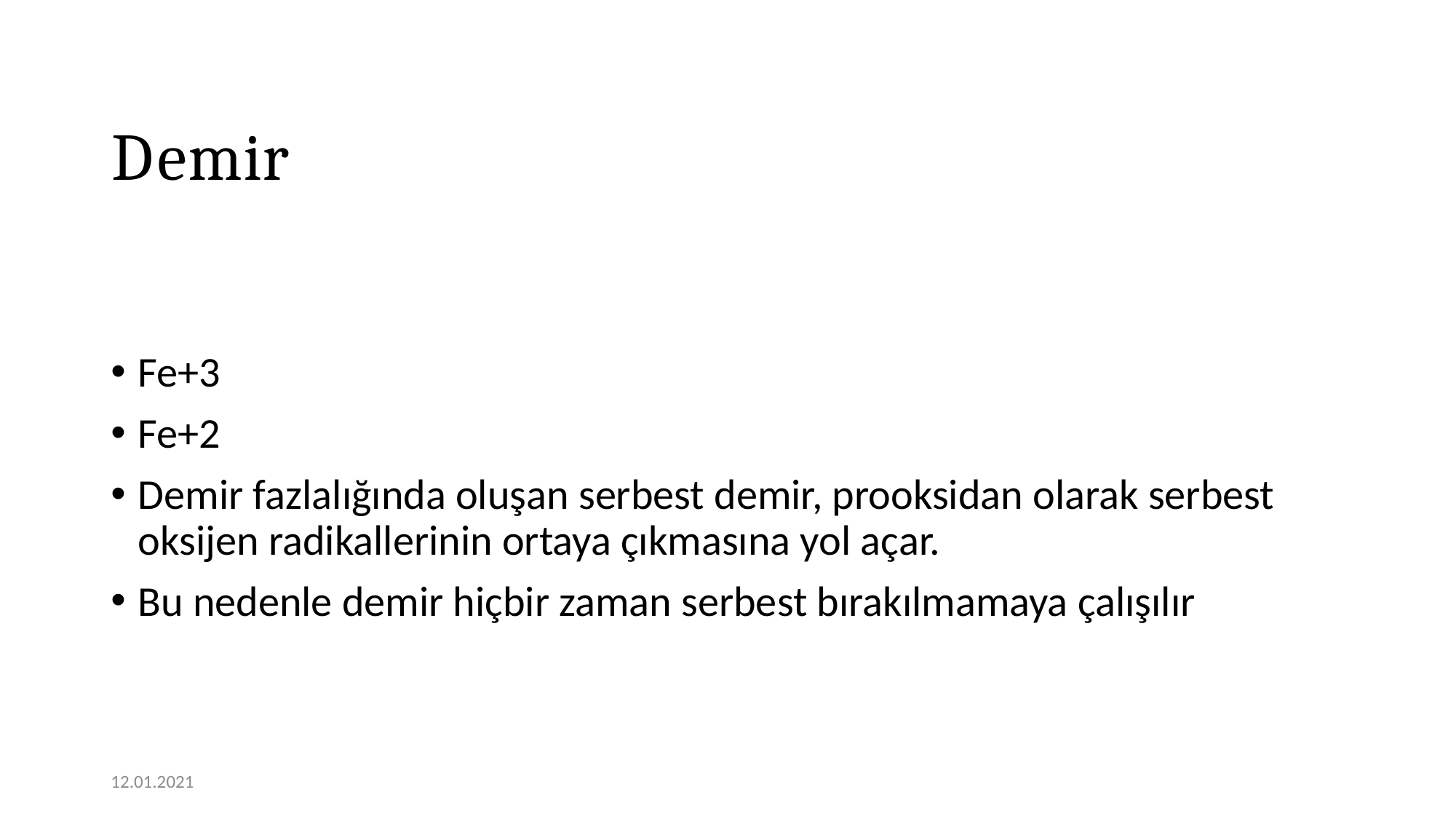

# Demir

Fe+3
Fe+2
Demir fazlalığında oluşan serbest demir, prooksidan olarak serbest oksijen radikallerinin ortaya çıkmasına yol açar.
Bu nedenle demir hiçbir zaman serbest bırakılmamaya çalışılır

12.01.2021